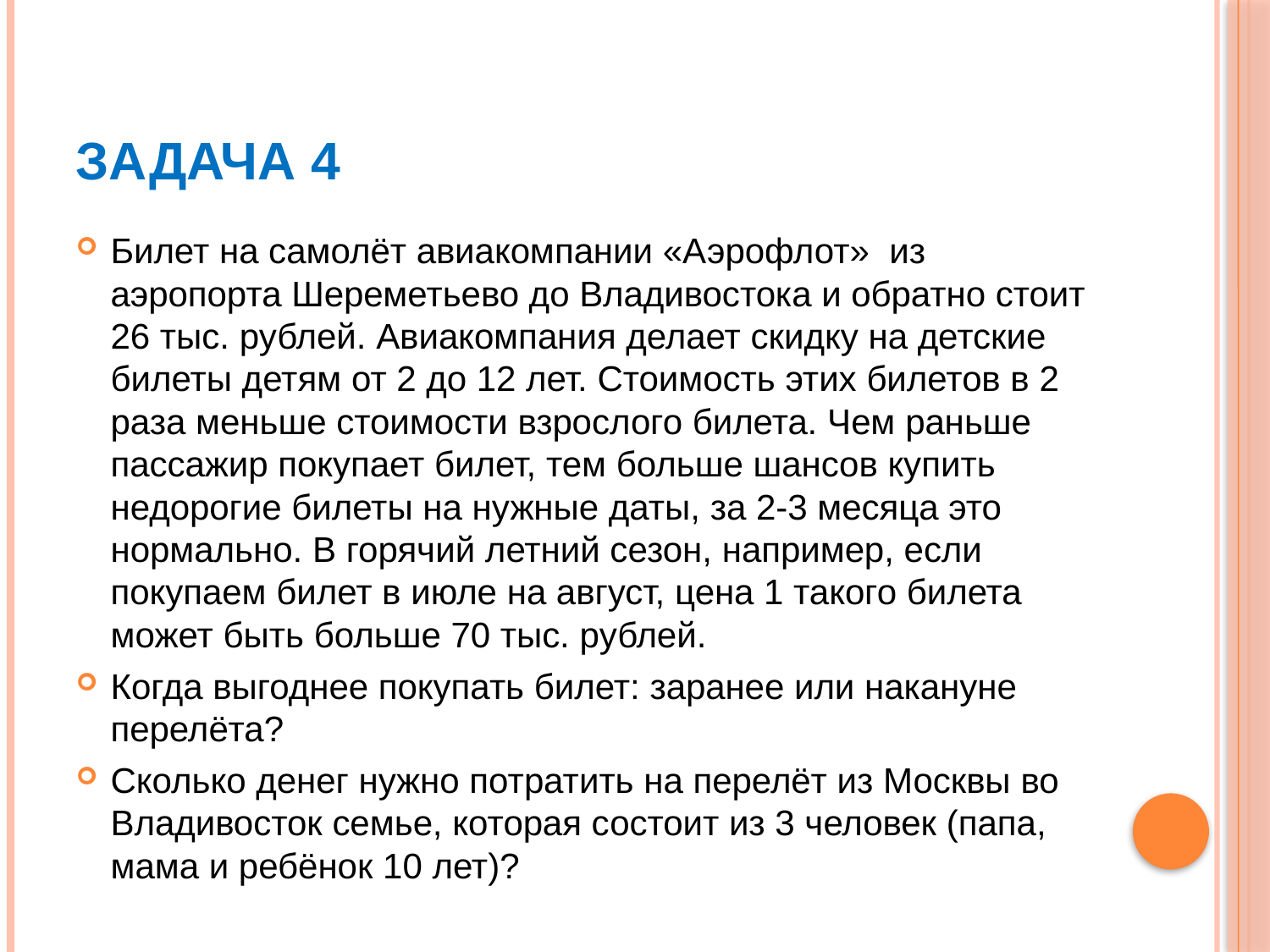

# Задача 4
Билет на самолёт авиакомпании «Аэрофлот»  из аэропорта Шереметьево до Владивостока и обратно стоит 26 тыс. рублей. Авиакомпания делает скидку на детские билеты детям от 2 до 12 лет. Стоимость этих билетов в 2 раза меньше стоимости взрослого билета. Чем раньше пассажир покупает билет, тем больше шансов купить недорогие билеты на нужные даты, за 2-3 месяца это нормально. В горячий летний сезон, например, если покупаем билет в июле на август, цена 1 такого билета может быть больше 70 тыс. рублей.
Когда выгоднее покупать билет: заранее или накануне перелёта?
Сколько денег нужно потратить на перелёт из Москвы во Владивосток семье, которая состоит из 3 человек (папа, мама и ребёнок 10 лет)?